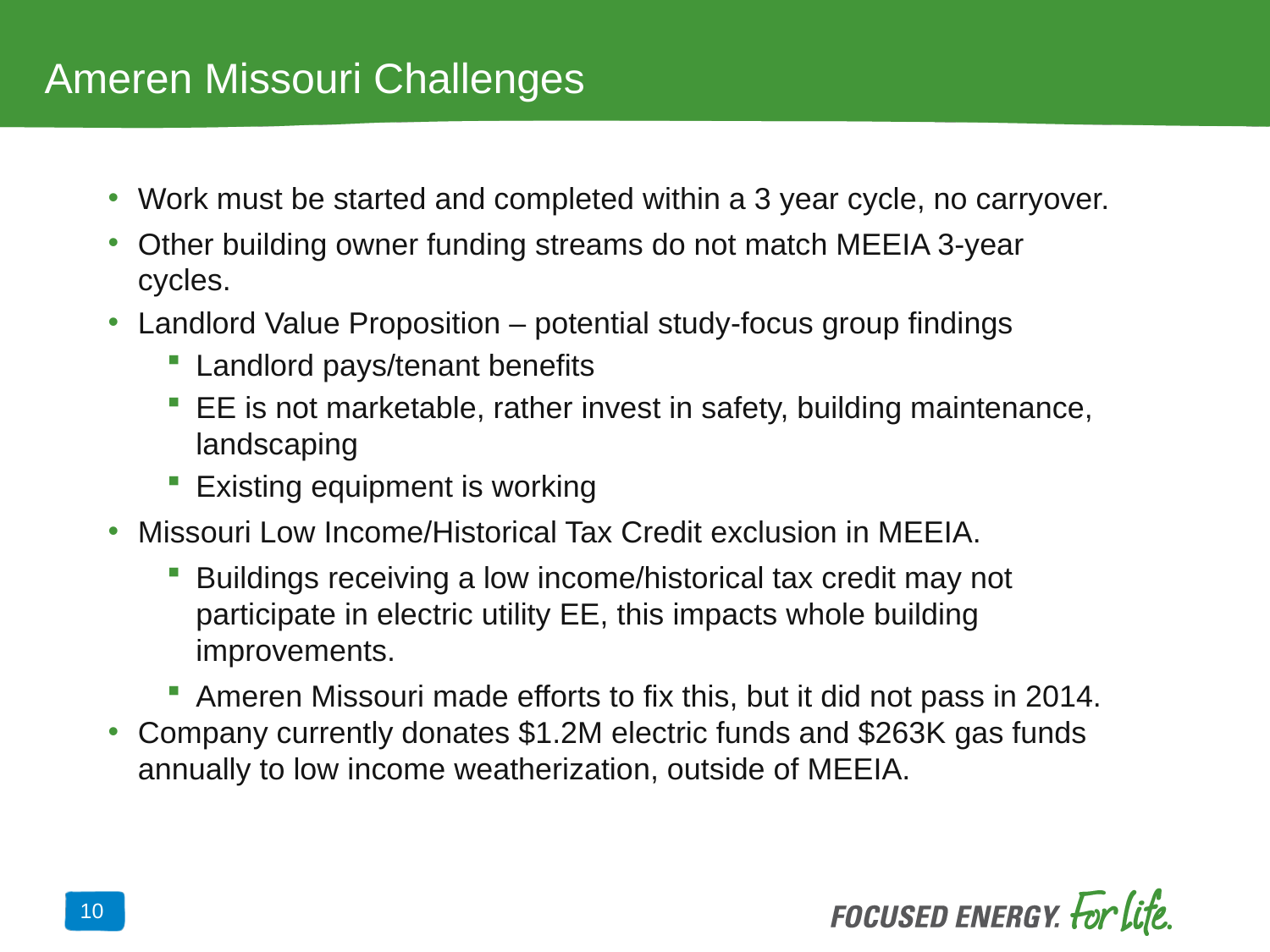

# Ameren Missouri Challenges

Work must be started and completed within a 3 year cycle, no carryover.
Other building owner funding streams do not match MEEIA 3-year cycles.
Landlord Value Proposition – potential study-focus group findings
Landlord pays/tenant benefits
EE is not marketable, rather invest in safety, building maintenance, landscaping
Existing equipment is working
Missouri Low Income/Historical Tax Credit exclusion in MEEIA.
Buildings receiving a low income/historical tax credit may not participate in electric utility EE, this impacts whole building improvements.
Ameren Missouri made efforts to fix this, but it did not pass in 2014.
Company currently donates $1.2M electric funds and $263K gas funds annually to low income weatherization, outside of MEEIA.

10